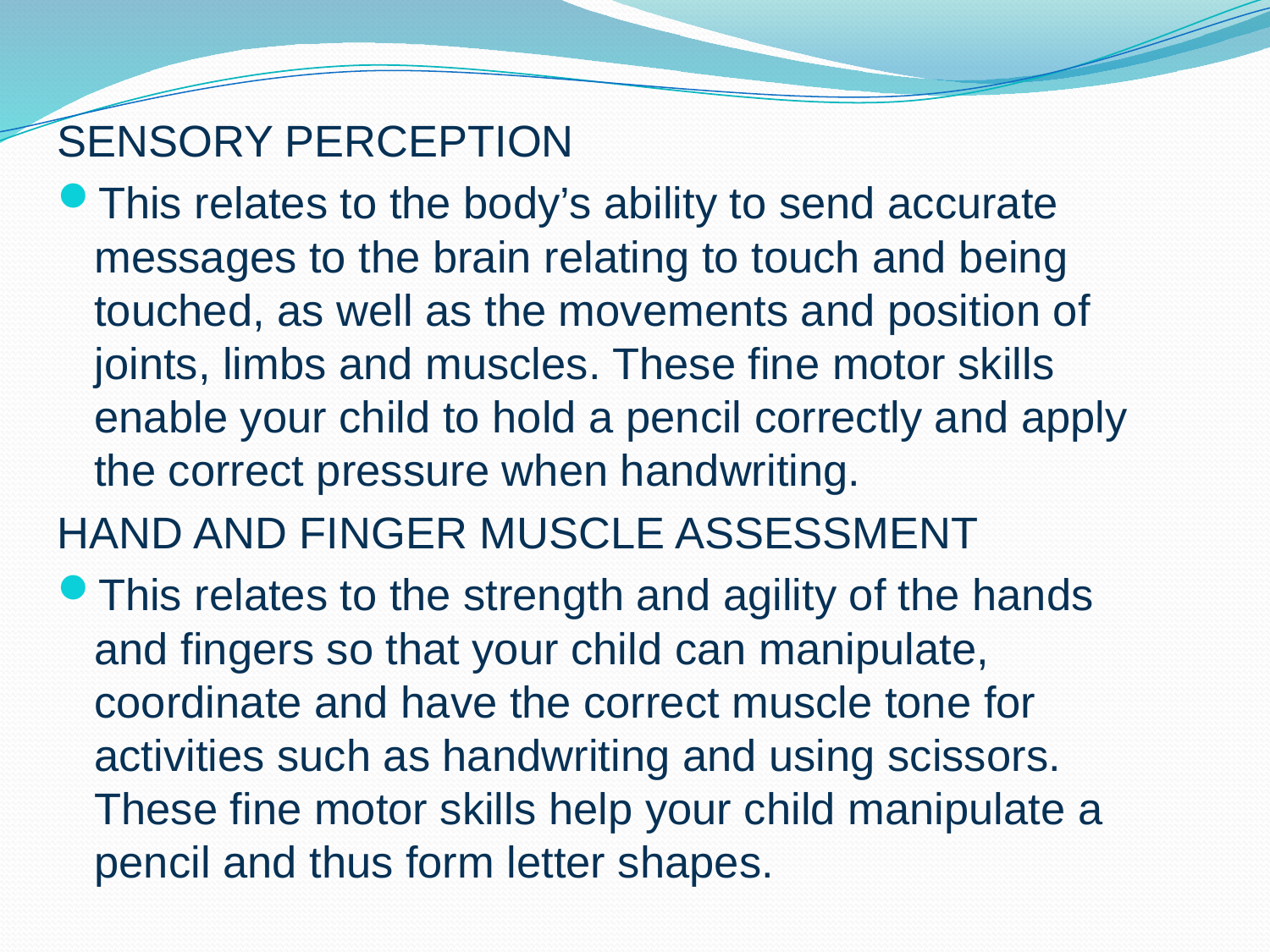

SENSORY PERCEPTION
This relates to the body’s ability to send accurate messages to the brain relating to touch and being touched, as well as the movements and position of joints, limbs and muscles. These fine motor skills enable your child to hold a pencil correctly and apply the correct pressure when handwriting.
HAND AND FINGER MUSCLE ASSESSMENT
This relates to the strength and agility of the hands and fingers so that your child can manipulate, coordinate and have the correct muscle tone for activities such as handwriting and using scissors. These fine motor skills help your child manipulate a pencil and thus form letter shapes.